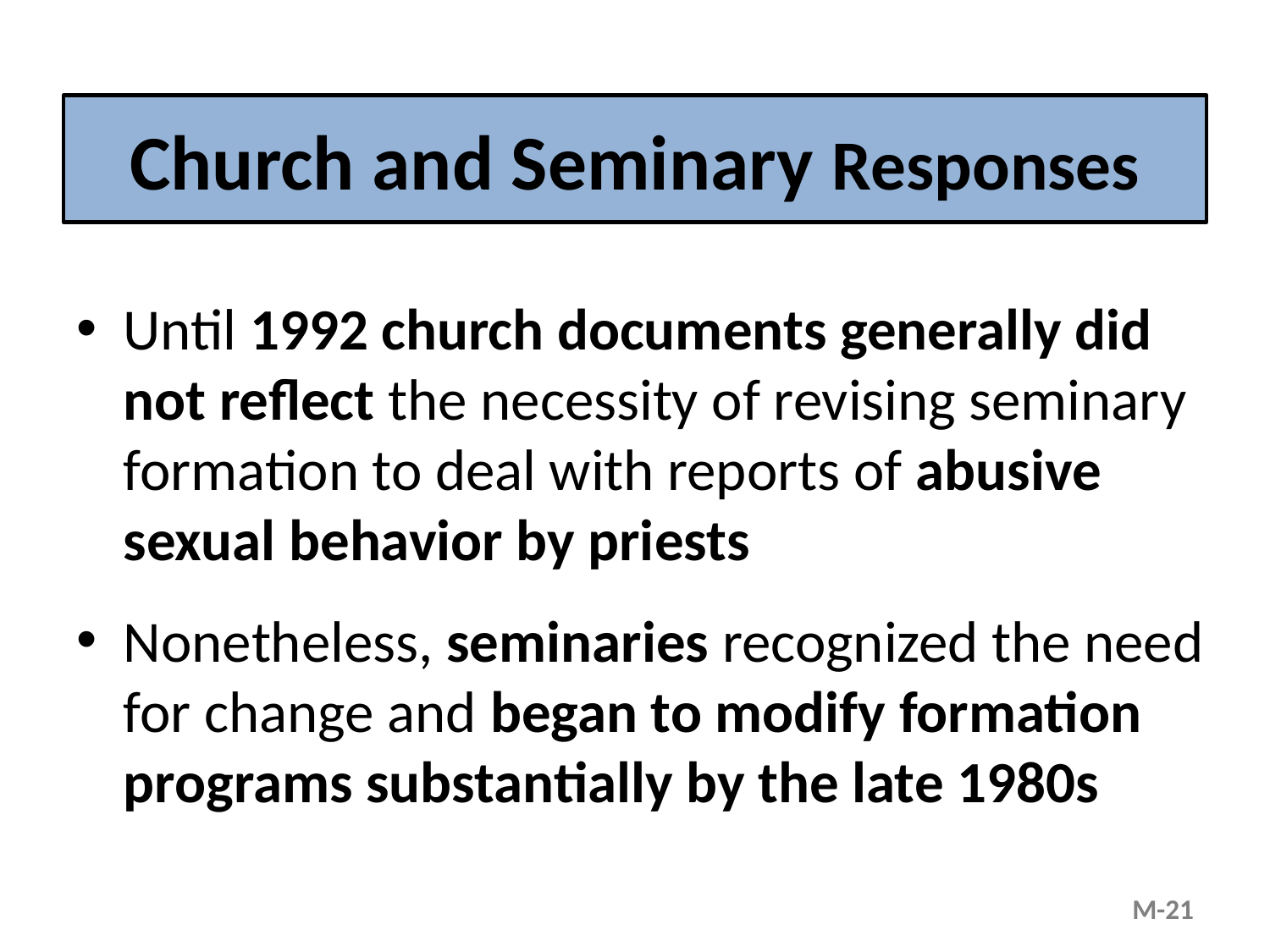

# Church and Seminary Responses
Until 1992 church documents generally did not reflect the necessity of revising seminary formation to deal with reports of abusive sexual behavior by priests

Nonetheless, seminaries recognized the need for change and began to modify formation programs substantially by the late 1980s
M-21